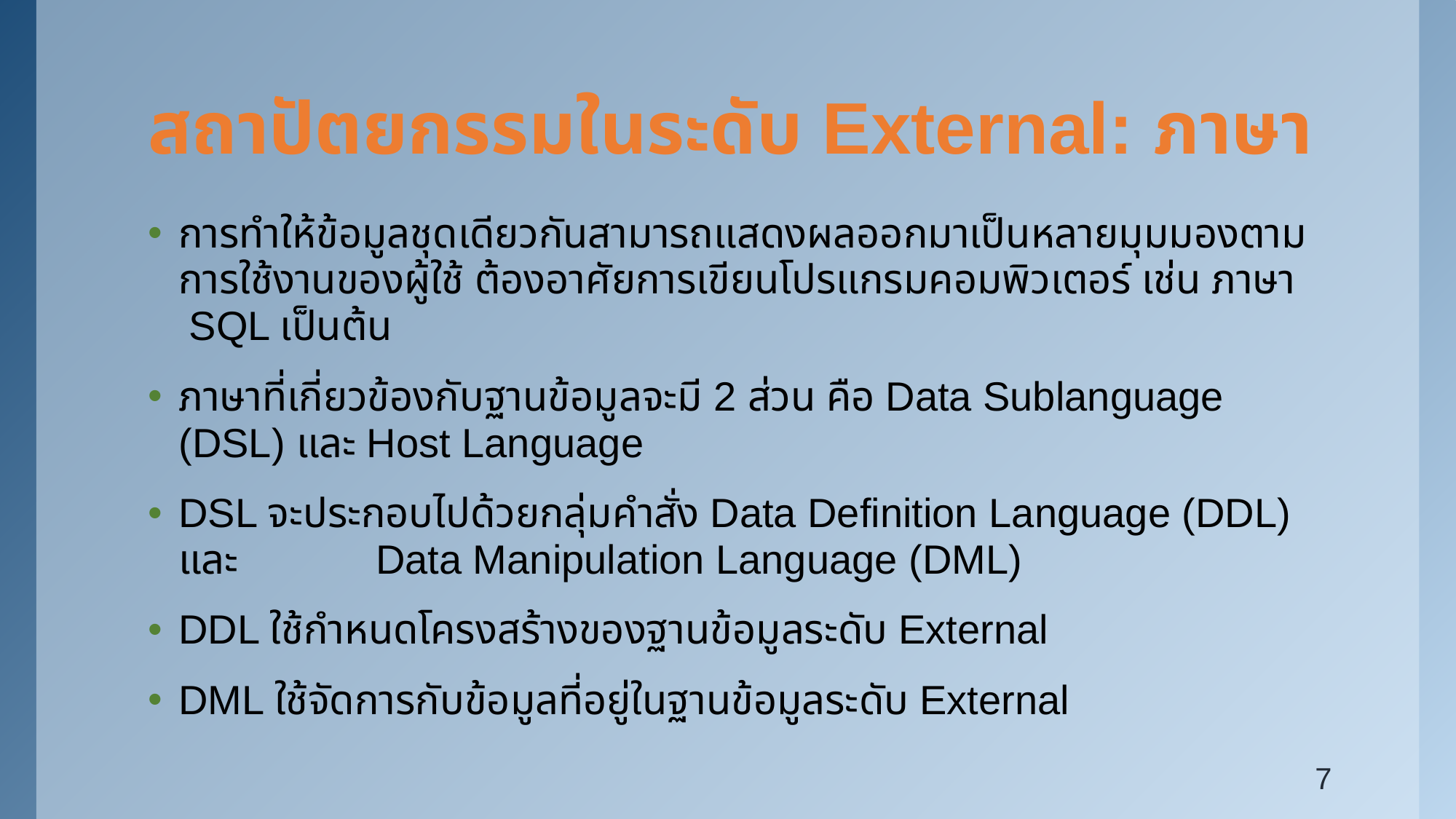

# สถาปัตยกรรมในระดับ External: ภาษา
การทำให้ข้อมูลชุดเดียวกันสามารถแสดงผลออกมาเป็นหลายมุมมองตามการใช้งานของผู้ใช้ ต้องอาศัยการเขียนโปรแกรมคอมพิวเตอร์ เช่น ภาษา SQL เป็นต้น
ภาษาที่เกี่ยวข้องกับฐานข้อมูลจะมี 2 ส่วน คือ Data Sublanguage (DSL) และ Host Language
DSL จะประกอบไปด้วยกลุ่มคำสั่ง Data Definition Language (DDL) และ             Data Manipulation Language (DML)
DDL ใช้กำหนดโครงสร้างของฐานข้อมูลระดับ External
DML ใช้จัดการกับข้อมูลที่อยู่ในฐานข้อมูลระดับ External

7